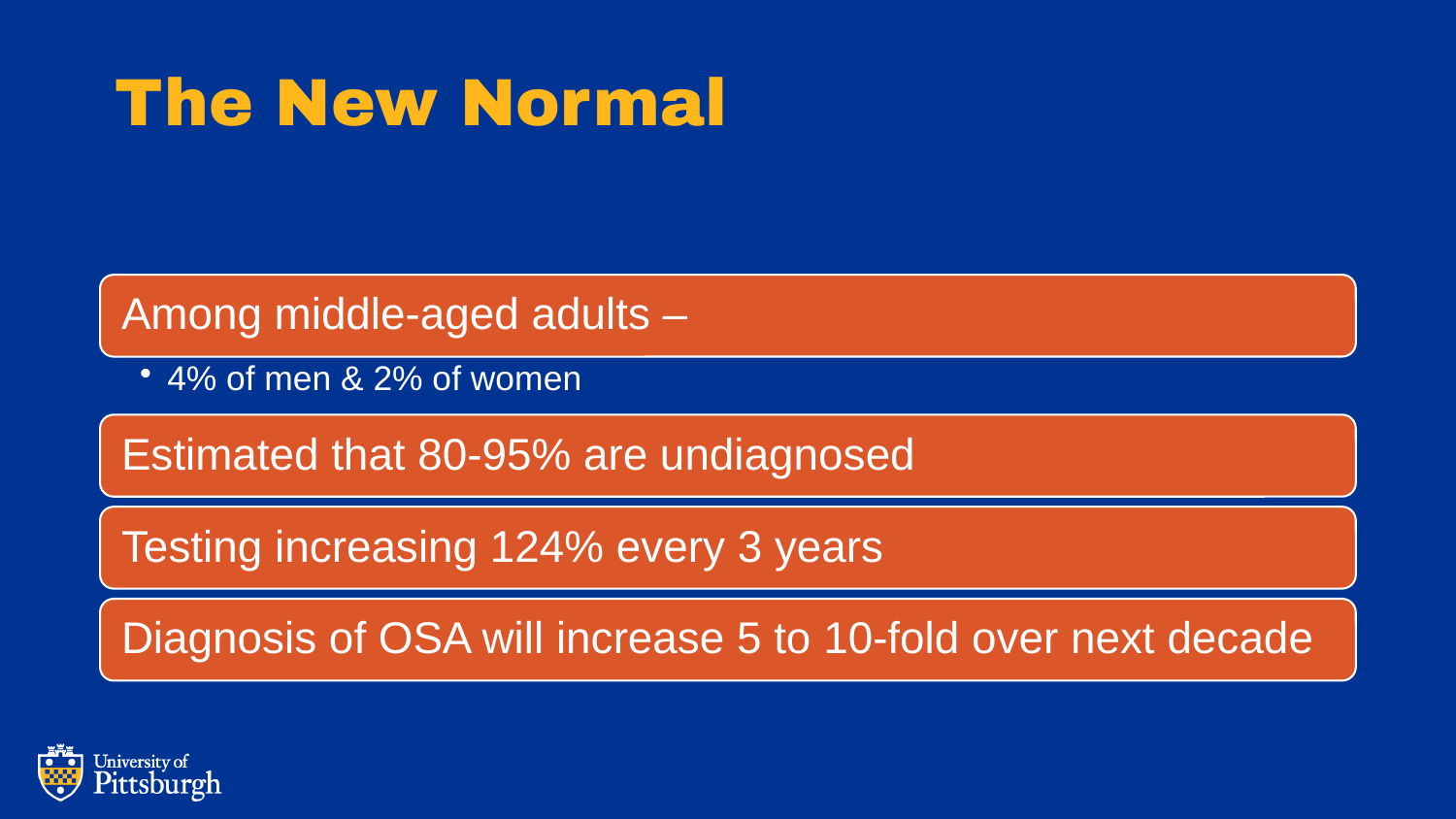

# The New Normal
Among middle-aged adults –
4% of men & 2% of women
Estimated that 80-95% are undiagnosed
Testing increasing 124% every 3 years
Diagnosis of OSA will increase 5 to 10-fold over next decade